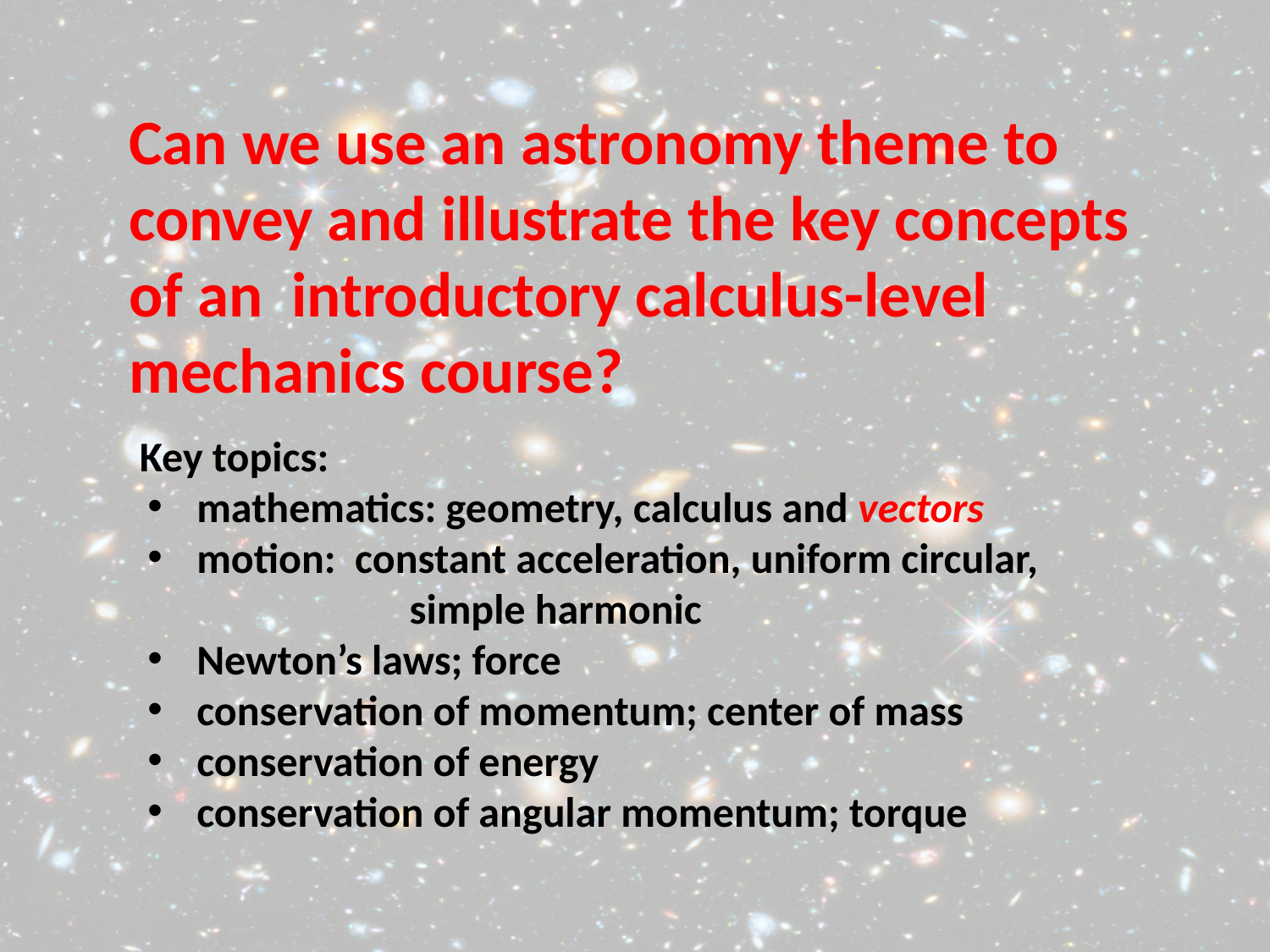

Can we use an astronomy theme to convey and illustrate the key concepts of an  introductory calculus-level mechanics course?
Key topics:
  mathematics: geometry, calculus and vectors
  motion:  constant acceleration, uniform circular,           	           simple harmonic
  Newton’s laws; force
  conservation of momentum; center of mass
  conservation of energy
  conservation of angular momentum; torque